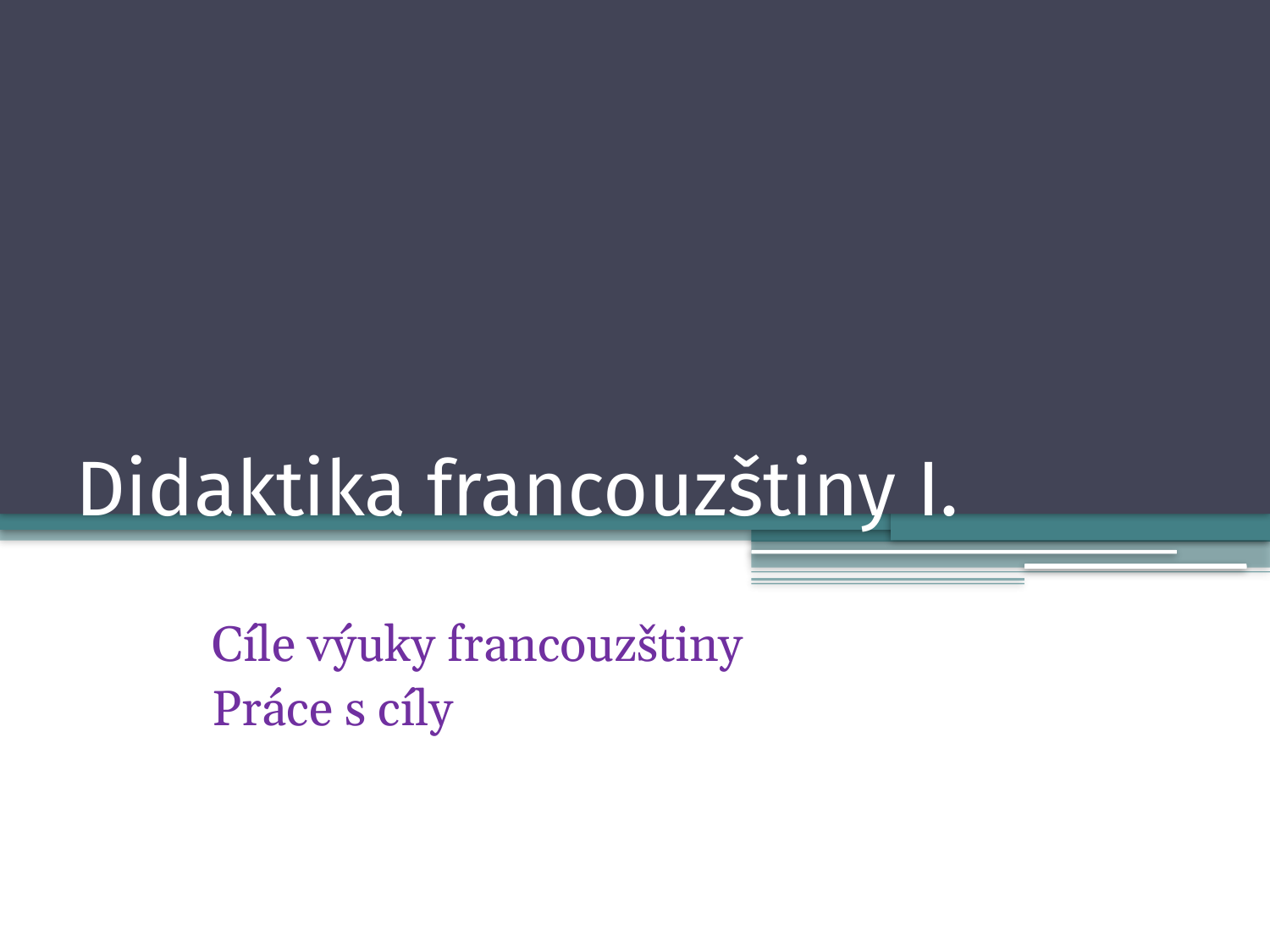

# Didaktika francouzštiny I.
Cíle výuky francouzštiny
Práce s cíly